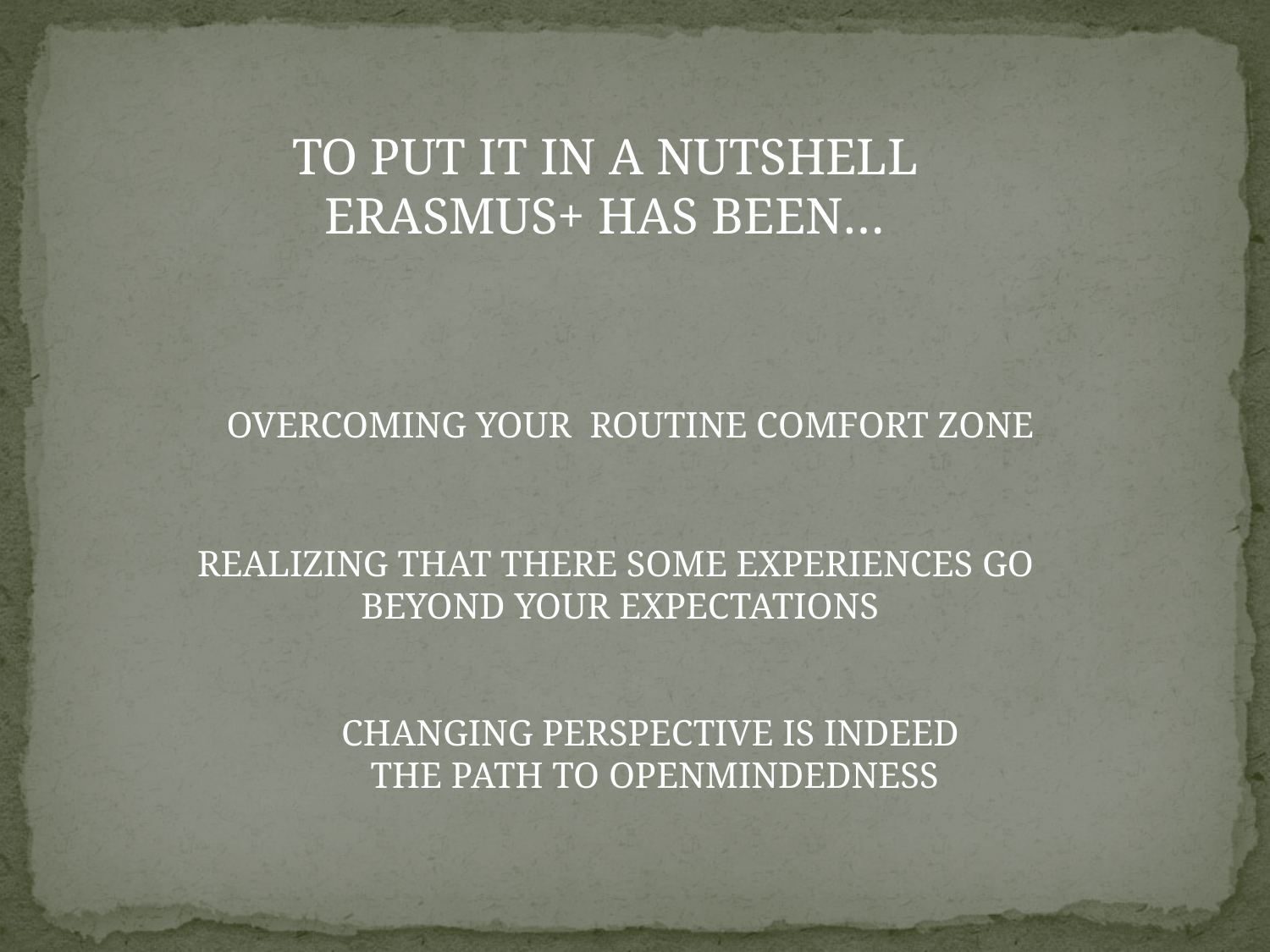

TO PUT IT IN A NUTSHELL ERASMUS+ HAS BEEN…
OVERCOMING YOUR  ROUTINE COMFORT ZONE

REALIZING THAT THERE SOME EXPERIENCES GO
BEYOND YOUR EXPECTATIONS
CHANGING PERSPECTIVE IS INDEED
THE PATH TO OPENMINDEDNESS